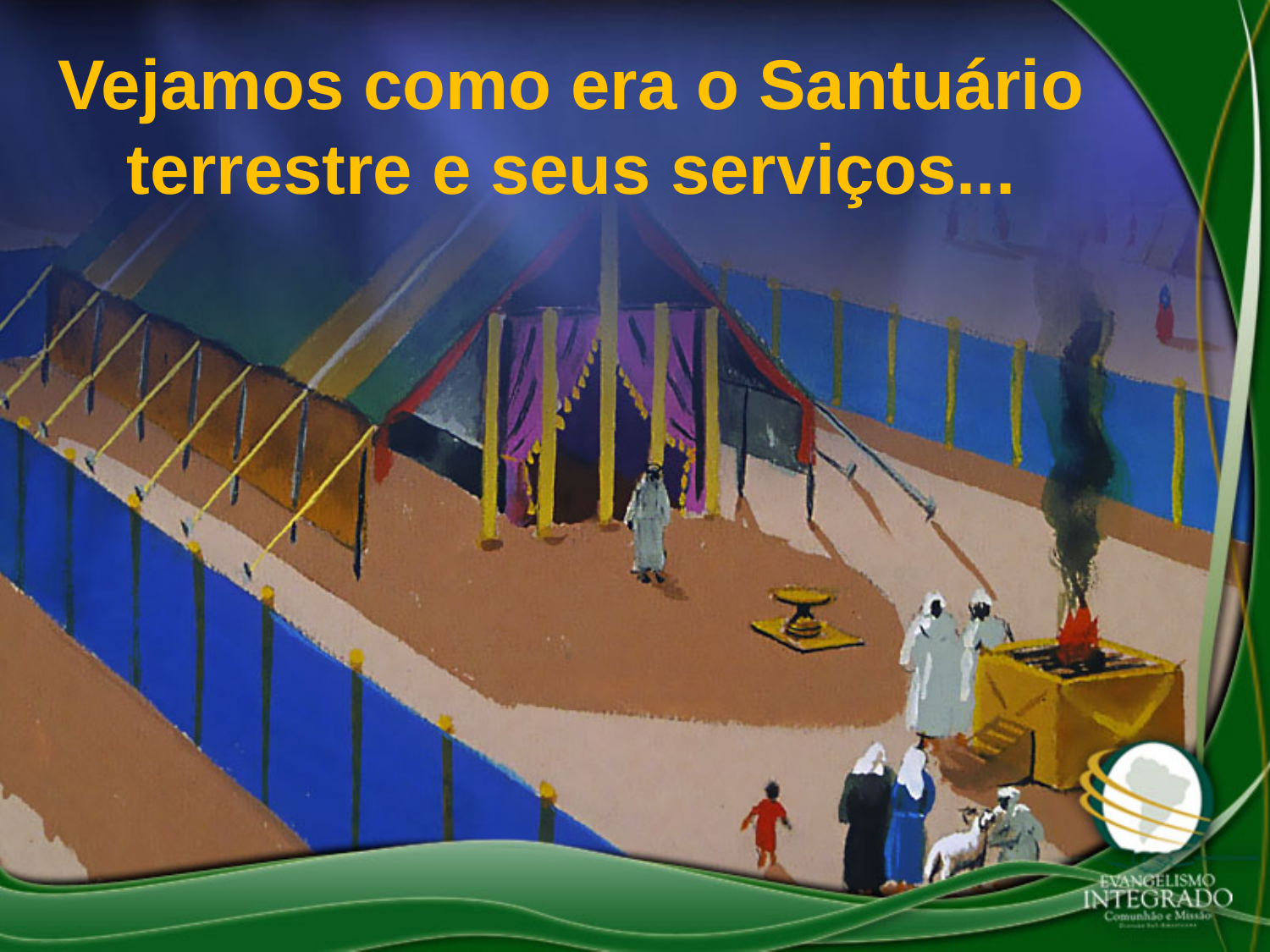

Vejamos como era o Santuário terrestre e seus serviços...